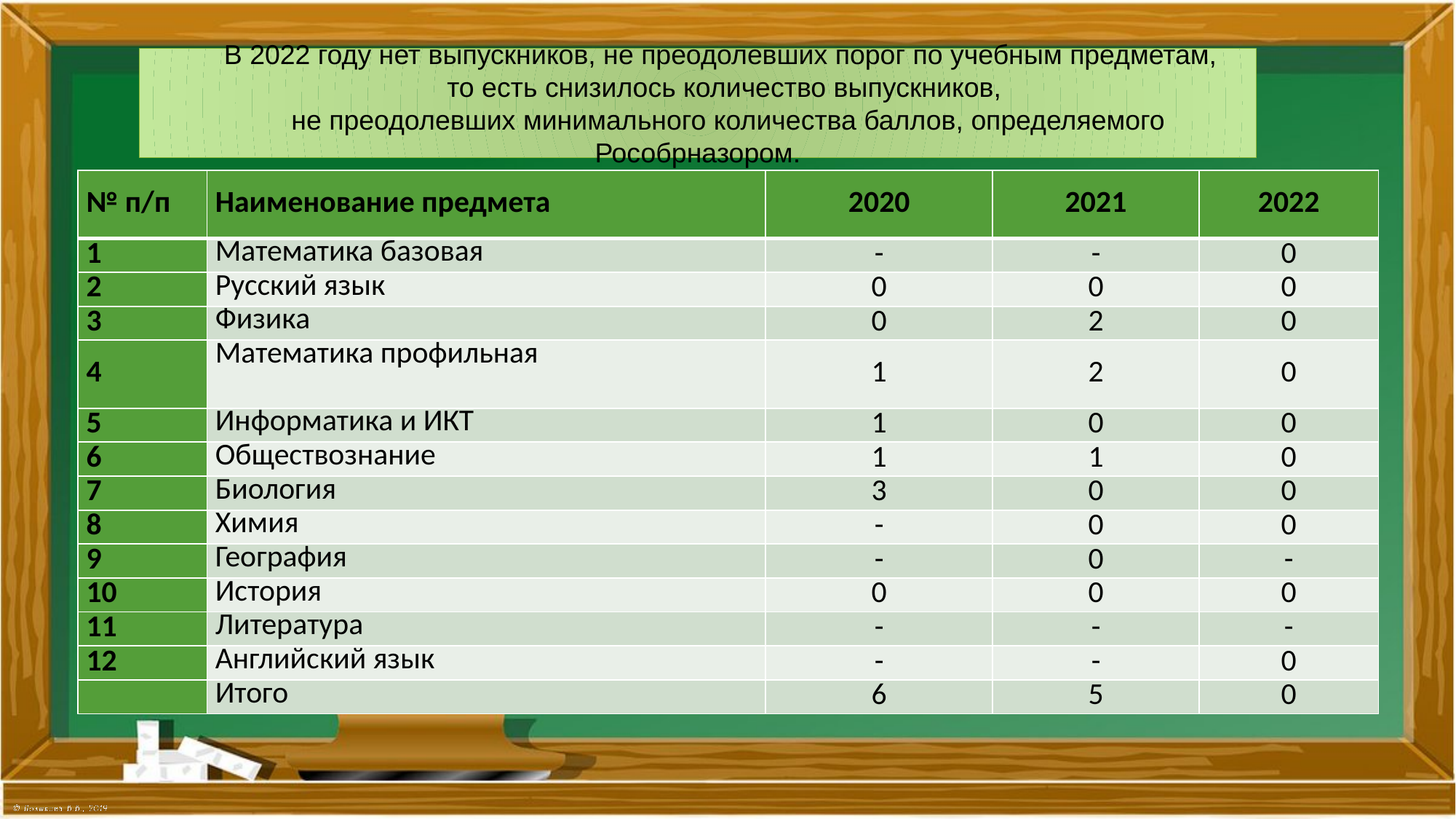

В 2022 году нет выпускников, не преодолевших порог по учебным предметам,
то есть снизилось количество выпускников,
 не преодолевших минимального количества баллов, определяемого Рособрназором.
| № п/п | Наименование предмета | 2020 | 2021 | 2022 |
| --- | --- | --- | --- | --- |
| 1 | Математика базовая | - | - | 0 |
| 2 | Русский язык | 0 | 0 | 0 |
| 3 | Физика | 0 | 2 | 0 |
| 4 | Математика профильная | 1 | 2 | 0 |
| 5 | Информатика и ИКТ | 1 | 0 | 0 |
| 6 | Обществознание | 1 | 1 | 0 |
| 7 | Биология | 3 | 0 | 0 |
| 8 | Химия | - | 0 | 0 |
| 9 | География | - | 0 | - |
| 10 | История | 0 | 0 | 0 |
| 11 | Литература | - | - | - |
| 12 | Английский язык | - | - | 0 |
|  | Итого | 6 | 5 | 0 |